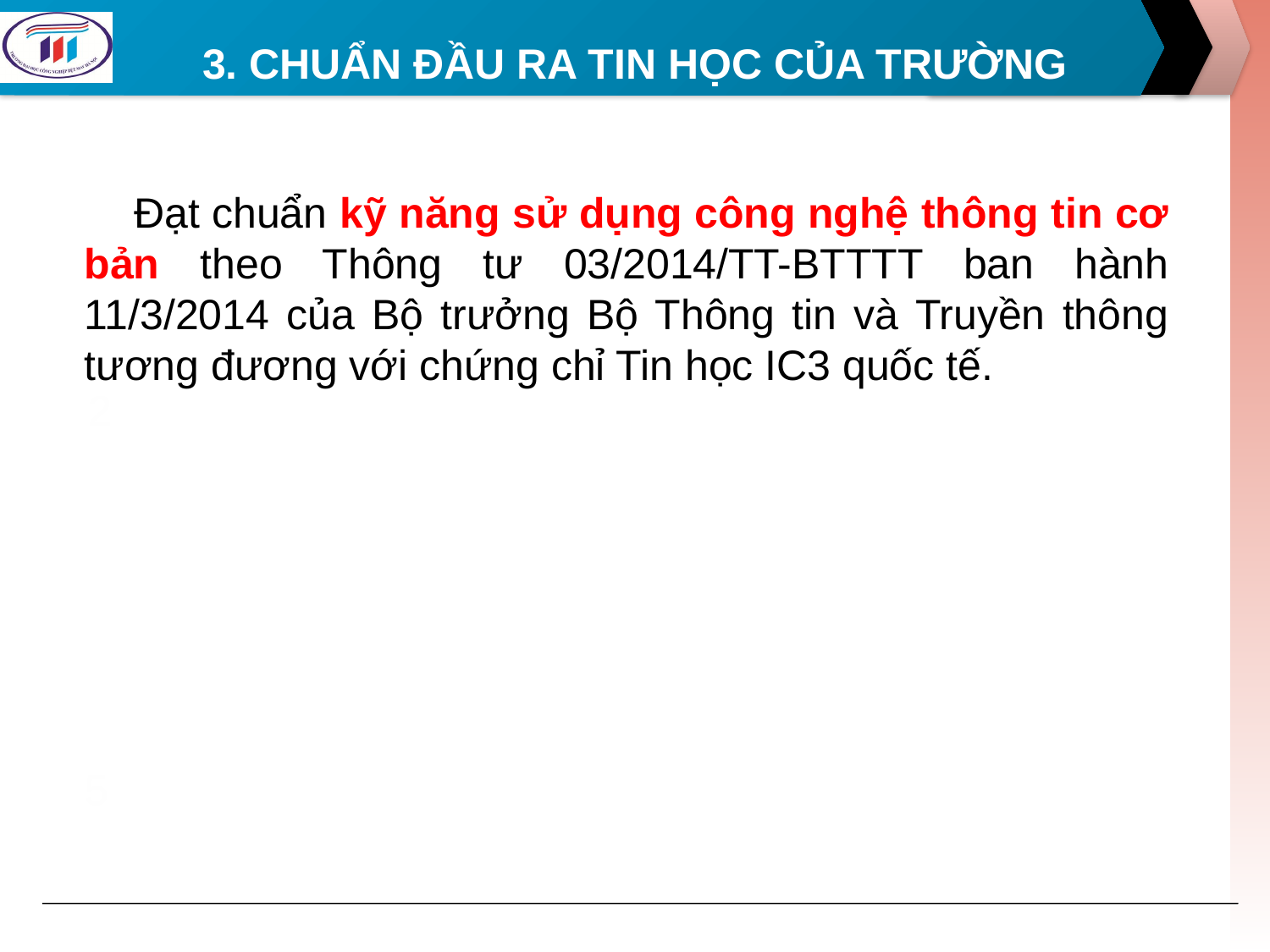

# 3. CHUẨN ĐẦU RA TIN HỌC CỦA TRƯỜNG
    Đạt chuẩn kỹ năng sử dụng công nghệ thông tin cơ bản theo Thông tư 03/2014/TT-BTTTT ban hành 11/3/2014 của Bộ trưởng Bộ Thông tin và Truyền thông tương đương với chứng chỉ Tin học IC3 quốc tế.
2
5